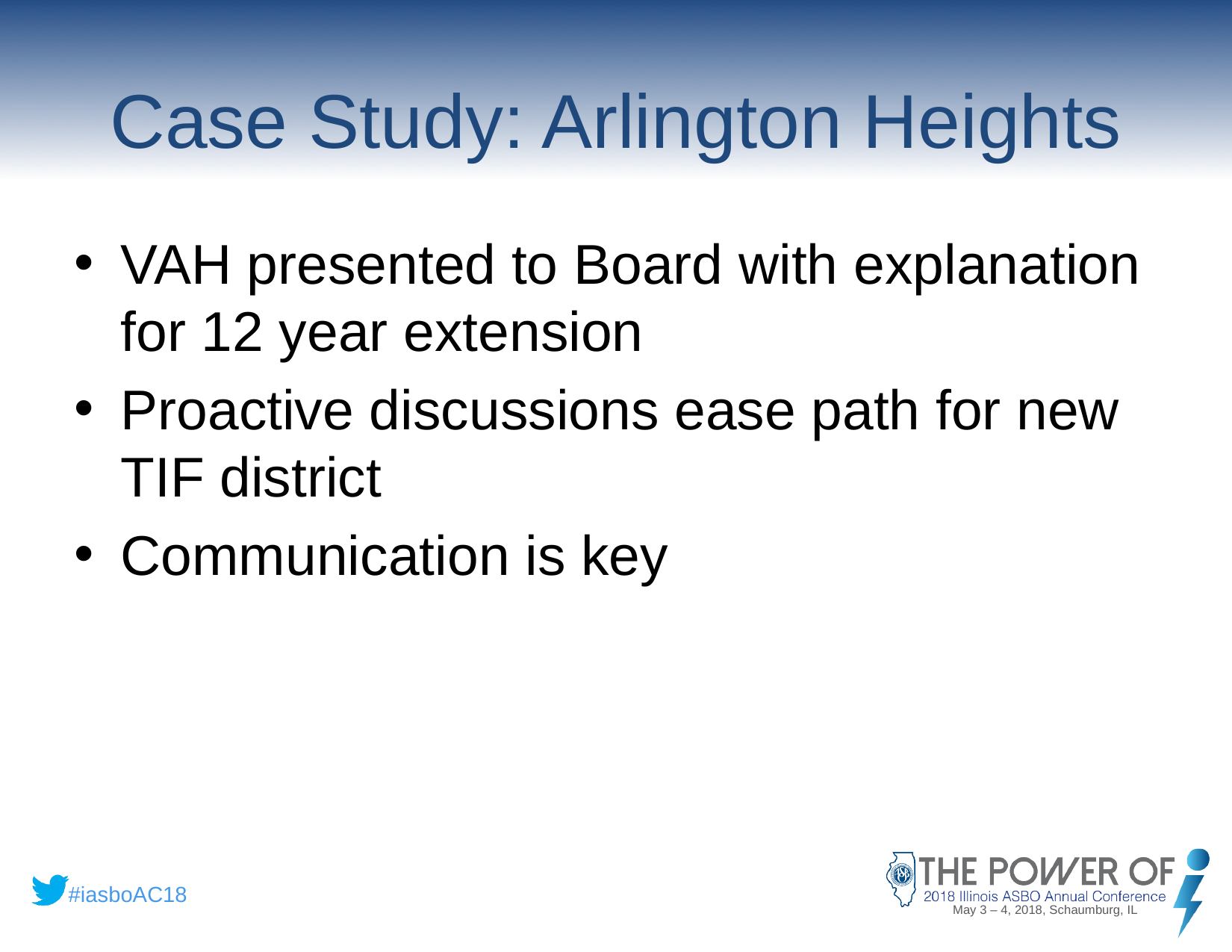

# Case Study: Arlington Heights
VAH presented to Board with explanation for 12 year extension
Proactive discussions ease path for new TIF district
Communication is key